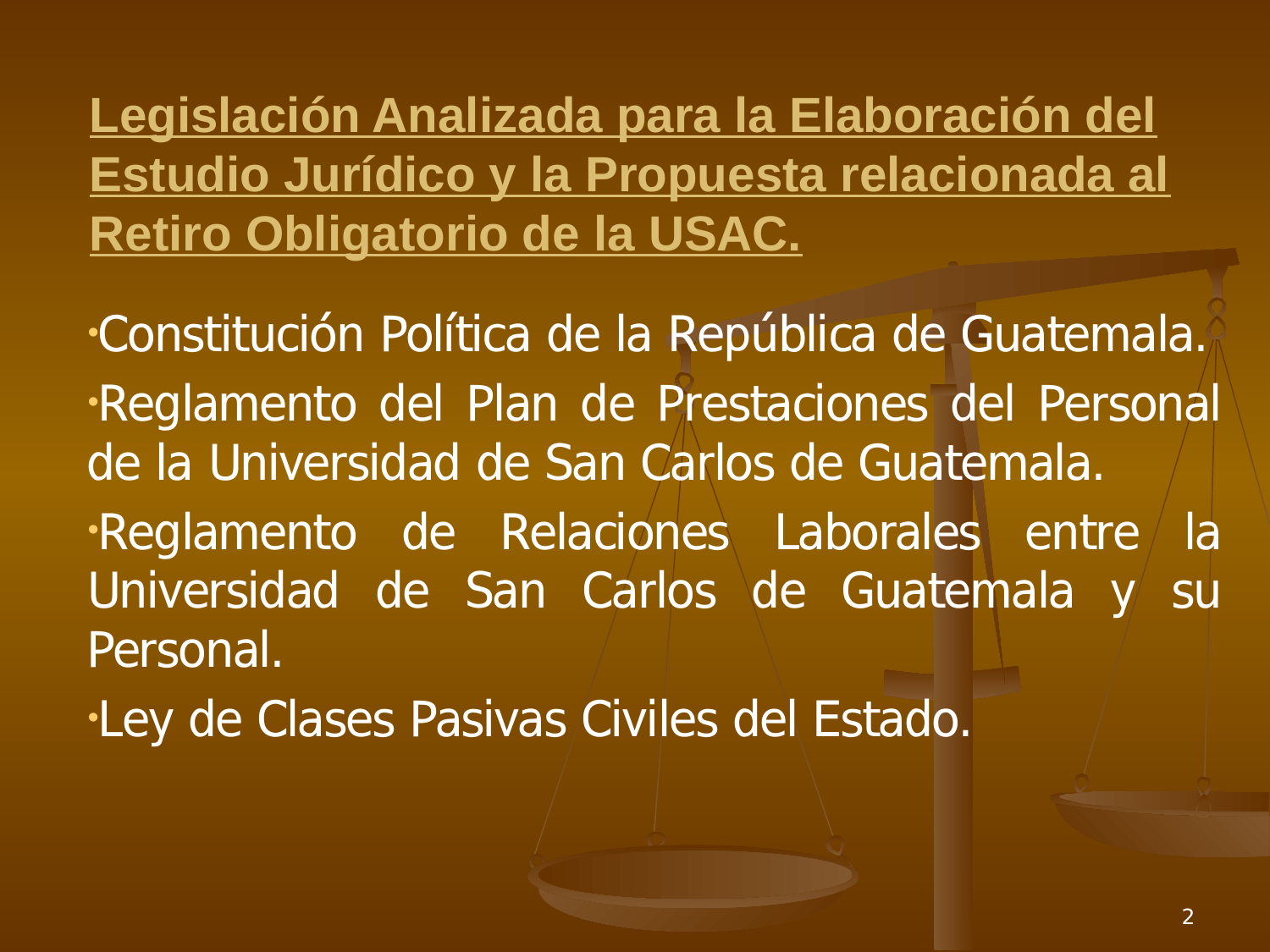

# Legislación Analizada para la Elaboración del Estudio Jurídico y la Propuesta relacionada al Retiro Obligatorio de la USAC.
Constitución Política de la República de Guatemala.
Reglamento del Plan de Prestaciones del Personal de la Universidad de San Carlos de Guatemala.
Reglamento de Relaciones Laborales entre la Universidad de San Carlos de Guatemala y su Personal.
Ley de Clases Pasivas Civiles del Estado.
2